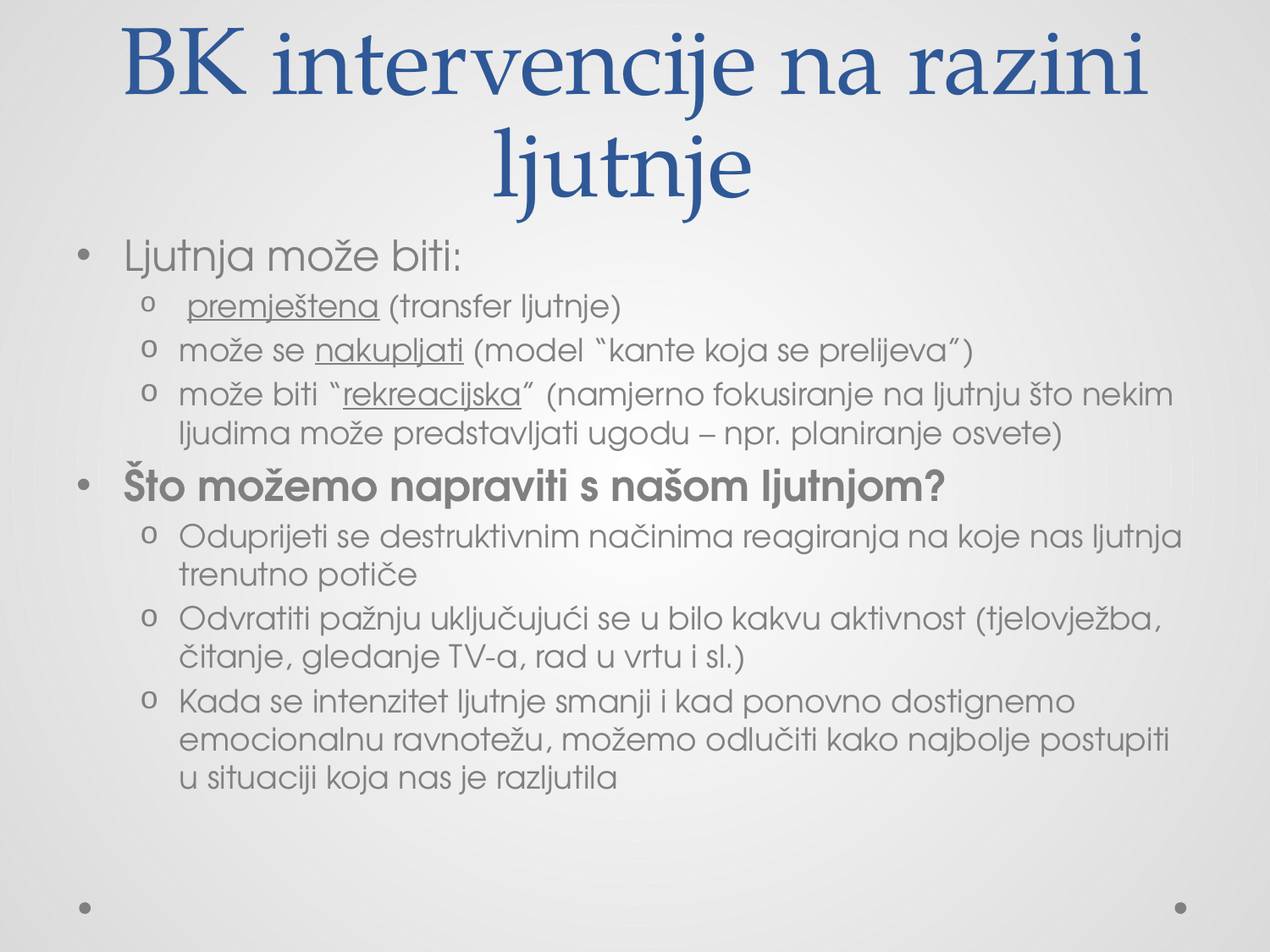

# BK intervencije na razini ljutnje
Ljutnja može biti:
 premještena (transfer ljutnje)
može se nakupljati (model “kante koja se prelijeva”)
može biti “rekreacijska” (namjerno fokusiranje na ljutnju što nekim ljudima može predstavljati ugodu – npr. planiranje osvete)
Što možemo napraviti s našom ljutnjom?
Oduprijeti se destruktivnim načinima reagiranja na koje nas ljutnja trenutno potiče
Odvratiti pažnju uključujući se u bilo kakvu aktivnost (tjelovježba, čitanje, gledanje TV-a, rad u vrtu i sl.)
Kada se intenzitet ljutnje smanji i kad ponovno dostignemo emocionalnu ravnotežu, možemo odlučiti kako najbolje postupiti u situaciji koja nas je razljutila